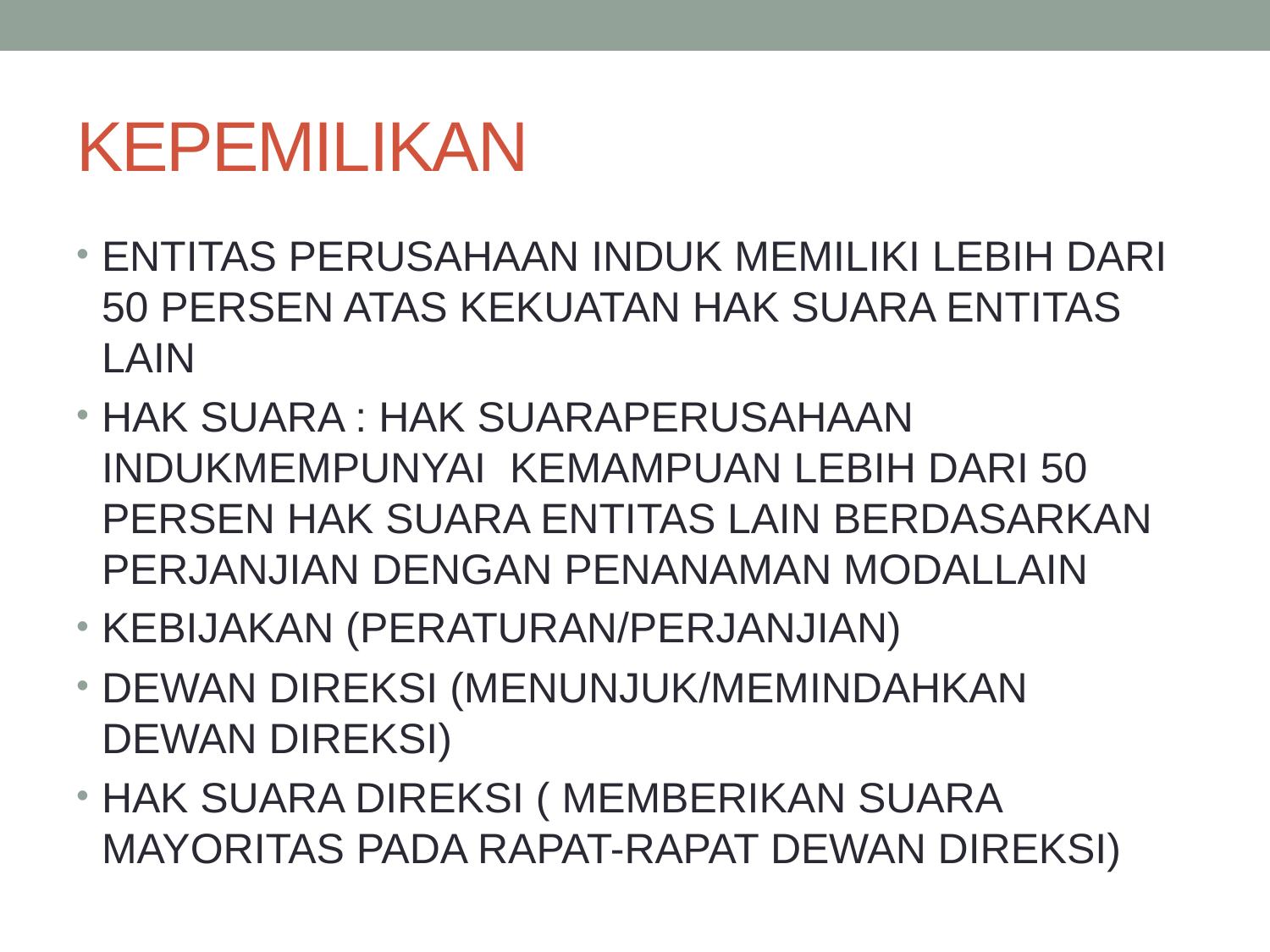

# KEPEMILIKAN
ENTITAS PERUSAHAAN INDUK MEMILIKI LEBIH DARI 50 PERSEN ATAS KEKUATAN HAK SUARA ENTITAS LAIN
HAK SUARA : HAK SUARAPERUSAHAAN INDUKMEMPUNYAI  KEMAMPUAN LEBIH DARI 50 PERSEN HAK SUARA ENTITAS LAIN BERDASARKAN PERJANJIAN DENGAN PENANAMAN MODALLAIN
KEBIJAKAN (PERATURAN/PERJANJIAN)
DEWAN DIREKSI (MENUNJUK/MEMINDAHKAN DEWAN DIREKSI)
HAK SUARA DIREKSI ( MEMBERIKAN SUARA MAYORITAS PADA RAPAT-RAPAT DEWAN DIREKSI)